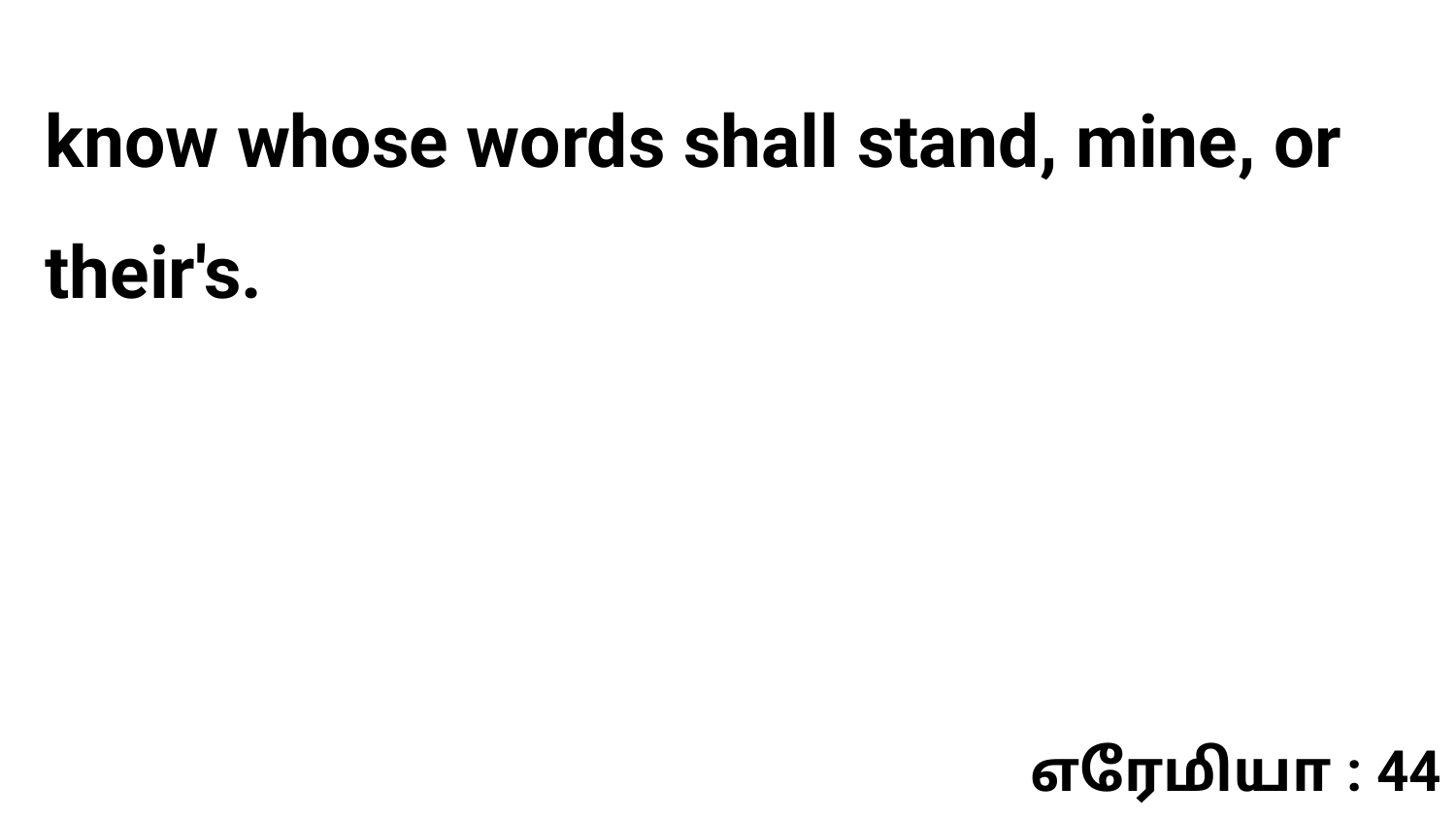

know whose words shall stand, mine, or their's.
எரேமியா : 44